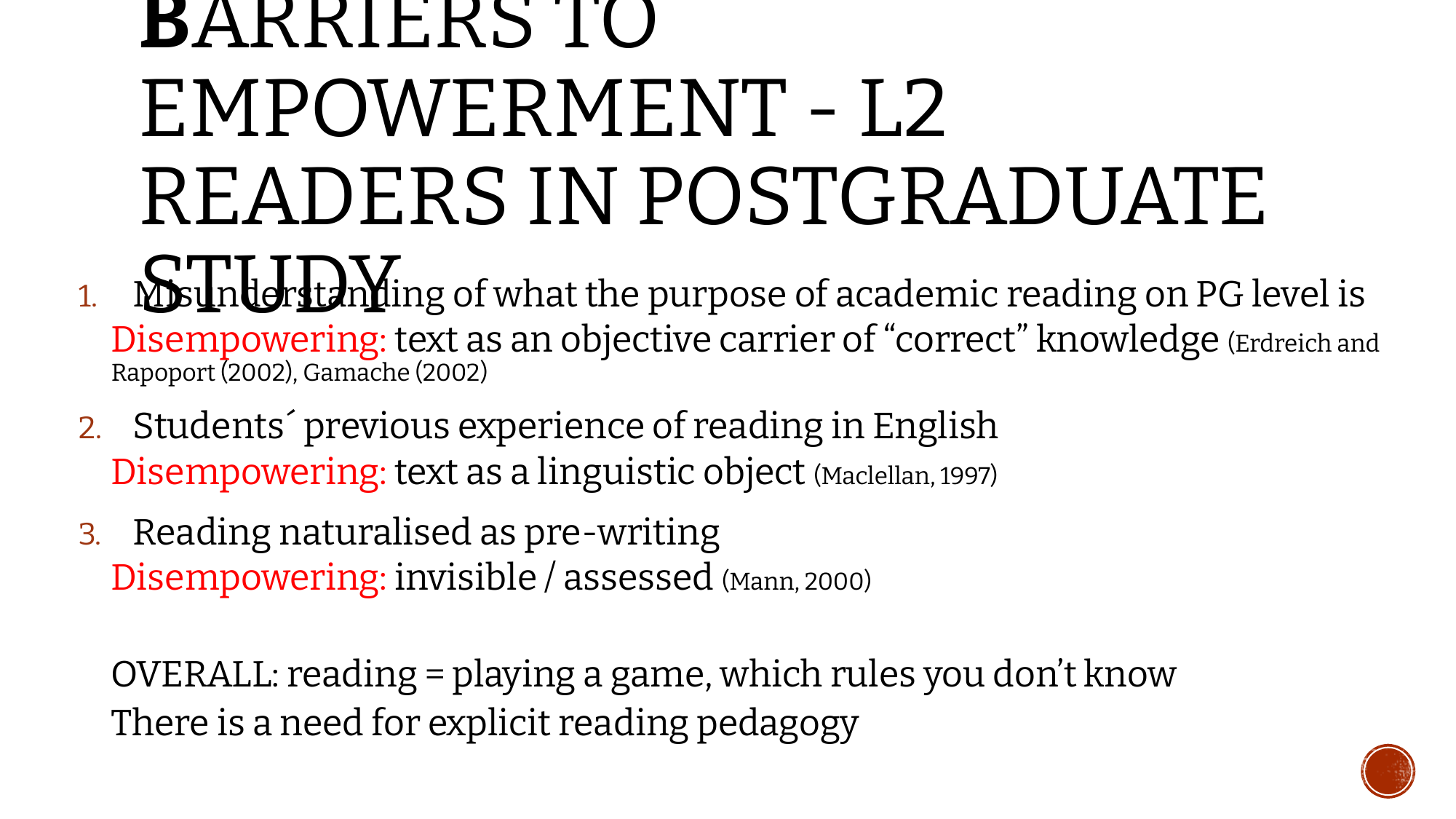

# Barriers to empowerment - l2 readers in postgraduate study
Misunderstanding of what the purpose of academic reading on PG level is
Disempowering: text as an objective carrier of “correct” knowledge (Erdreich and Rapoport (2002), Gamache (2002)
Students´ previous experience of reading in English
Disempowering: text as a linguistic object (Maclellan, 1997)
Reading naturalised as pre-writing
Disempowering: invisible / assessed (Mann, 2000)

OVERALL: reading = playing a game, which rules you don’t know
There is a need for explicit reading pedagogy